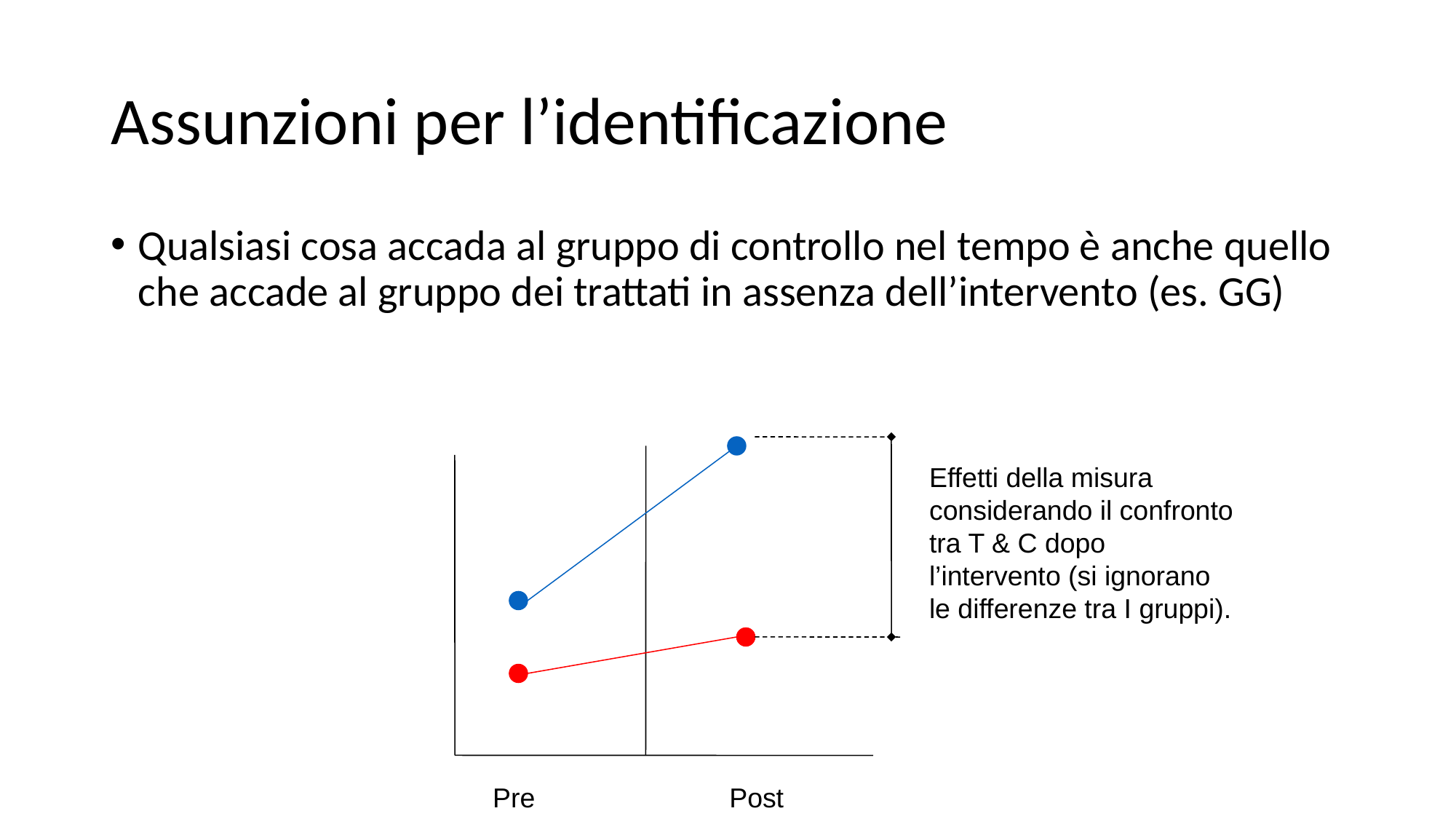

# Assunzioni per l’identificazione
Qualsiasi cosa accada al gruppo di controllo nel tempo è anche quello che accade al gruppo dei trattati in assenza dell’intervento (es. GG)

Effetti della misura considerando il confronto tra T & C dopo l’intervento (si ignorano le differenze tra I gruppi).

Pre
Post